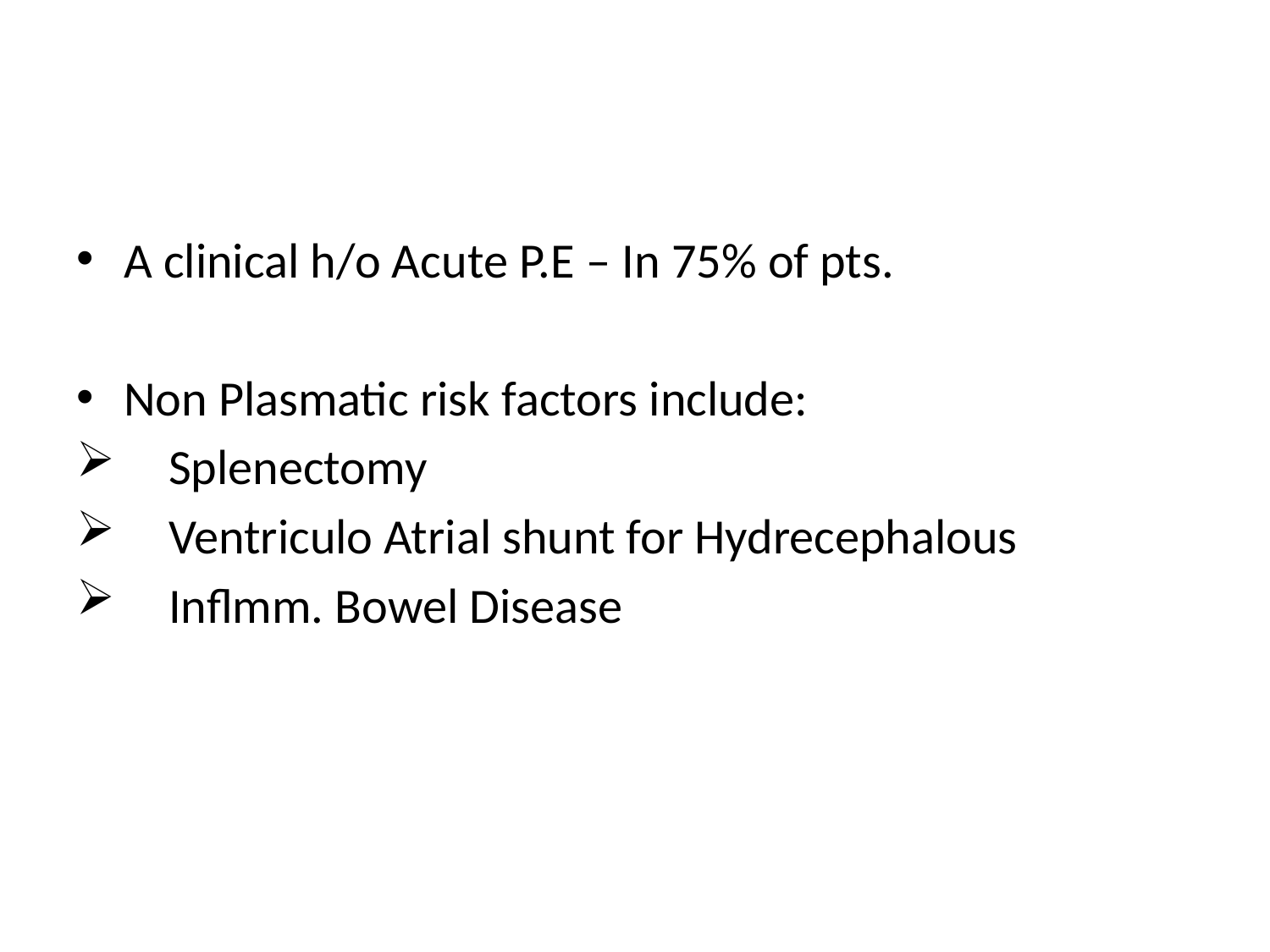

#
A clinical h/o Acute P.E – In 75% of pts.

Non Plasmatic risk factors include:
    Splenectomy
    Ventriculo Atrial shunt for Hydrecephalous
    Inflmm. Bowel Disease